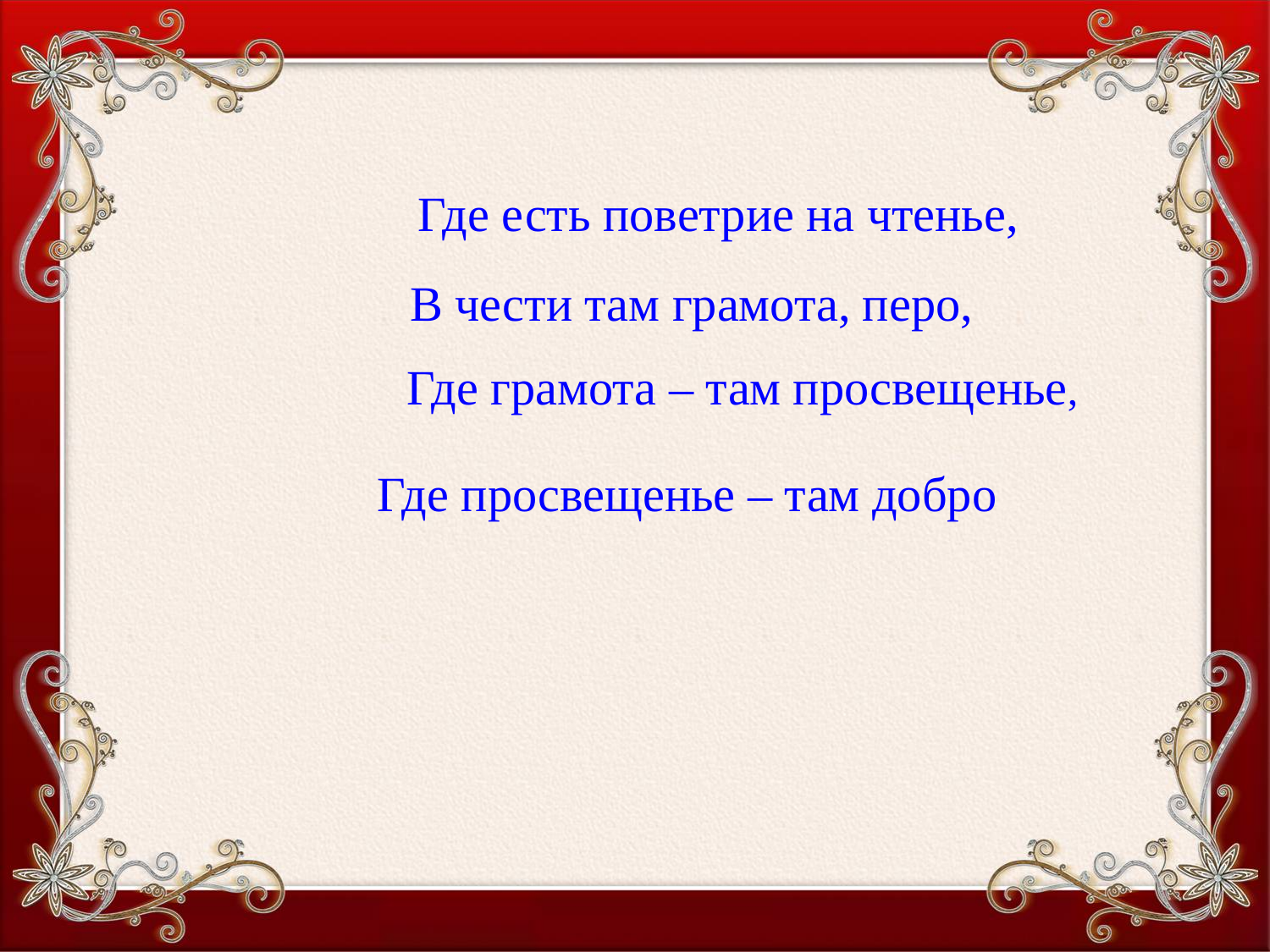

Где есть поветрие на чтенье,

В чести там грамота, перо,

Где грамота – там просвещенье,

Где просвещенье – там добро